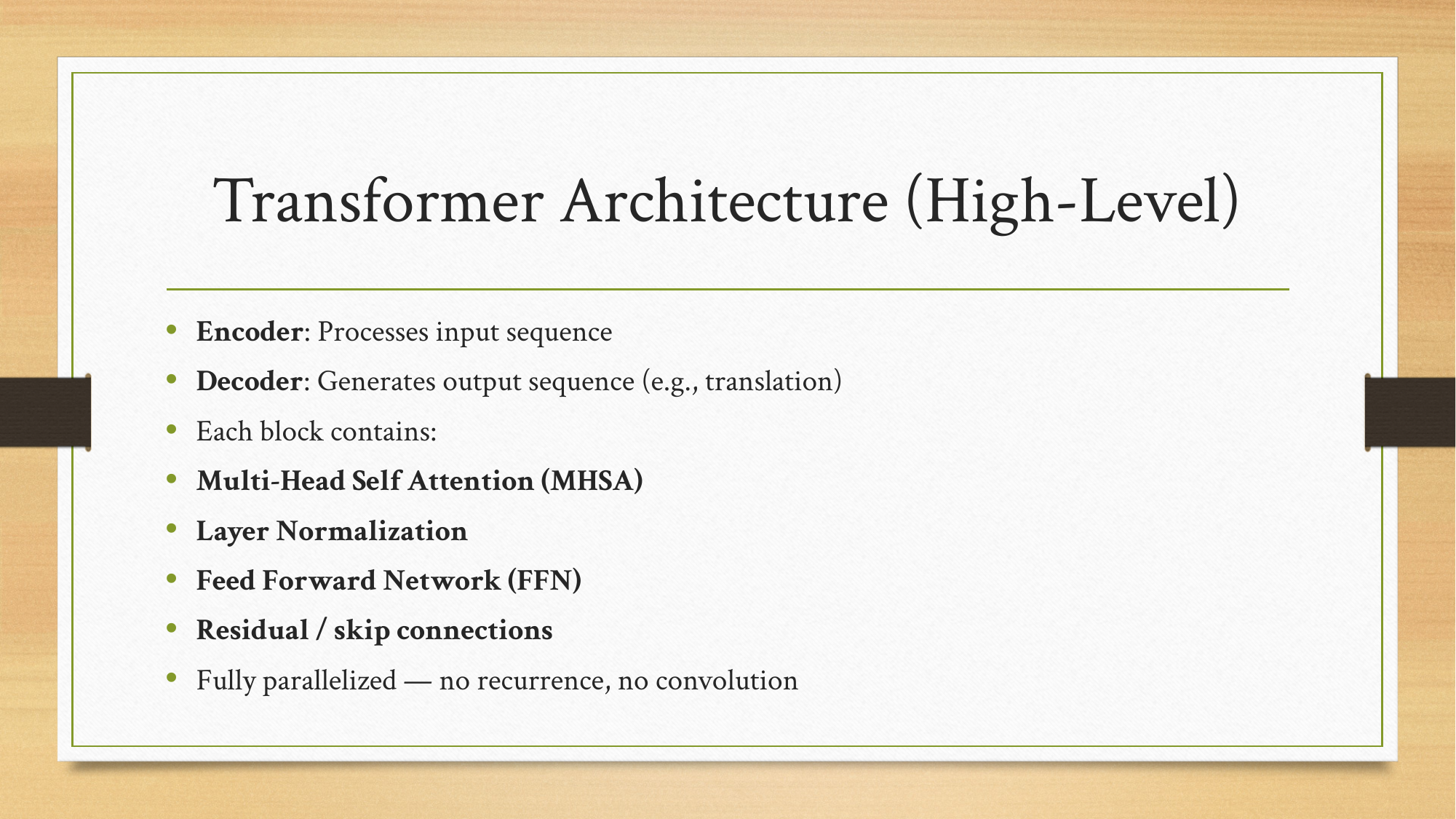

# Transformer Architecture (High-Level)
Encoder: Processes input sequence
Decoder: Generates output sequence (e.g., translation)
Each block contains:
Multi-Head Self Attention (MHSA)
Layer Normalization
Feed Forward Network (FFN)
Residual / skip connections
Fully parallelized — no recurrence, no convolution